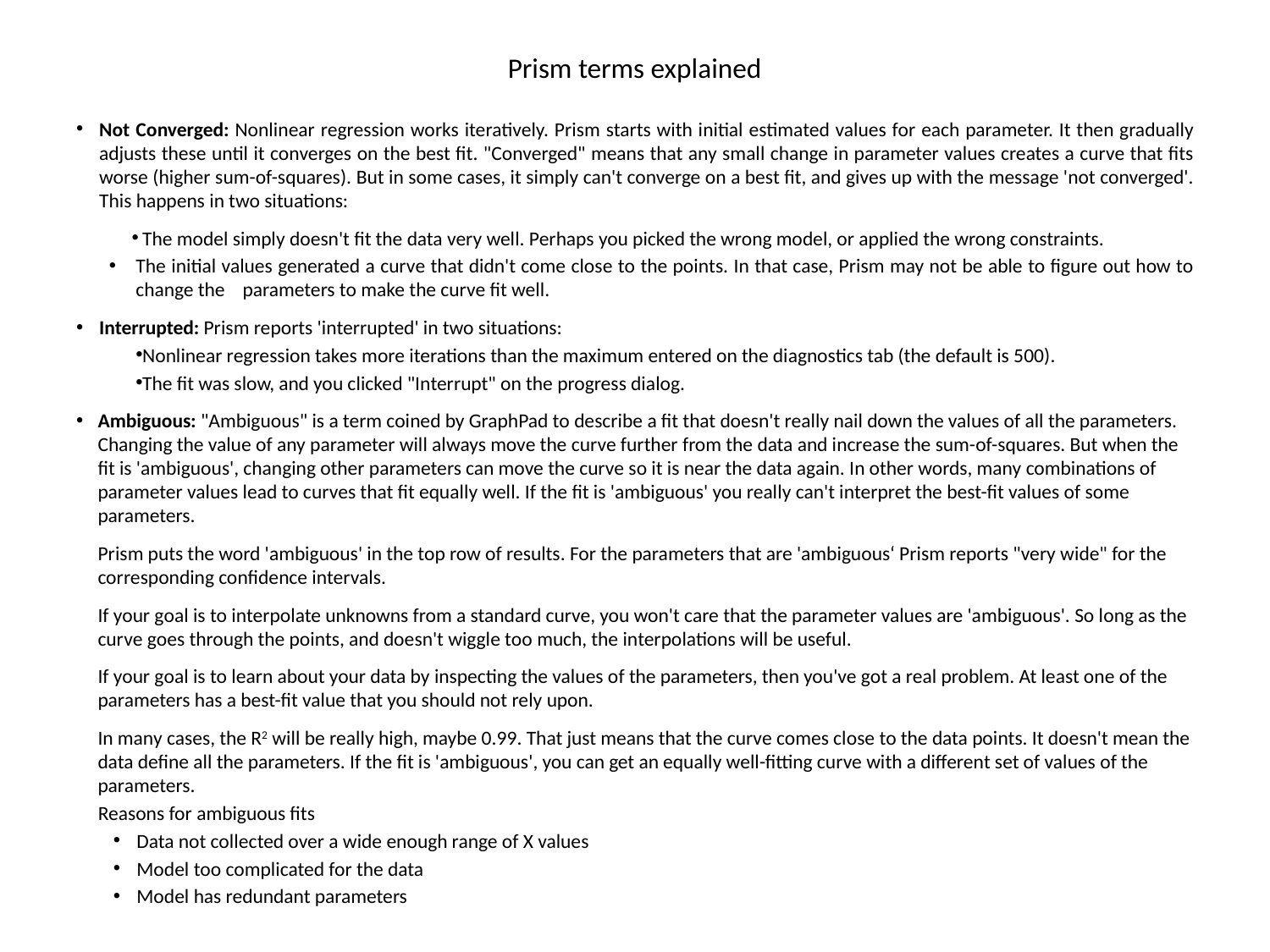

# Prism terms explained
Not Converged: Nonlinear regression works iteratively. Prism starts with initial estimated values for each parameter. It then gradually adjusts these until it converges on the best fit. "Converged" means that any small change in parameter values creates a curve that fits worse (higher sum-of-squares). But in some cases, it simply can't converge on a best fit, and gives up with the message 'not converged'. This happens in two situations:
The model simply doesn't fit the data very well. Perhaps you picked the wrong model, or applied the wrong constraints.
The initial values generated a curve that didn't come close to the points. In that case, Prism may not be able to figure out how to change the    parameters to make the curve fit well.
Interrupted: Prism reports 'interrupted' in two situations:
Nonlinear regression takes more iterations than the maximum entered on the diagnostics tab (the default is 500).
The fit was slow, and you clicked "Interrupt" on the progress dialog.
Ambiguous: "Ambiguous" is a term coined by GraphPad to describe a fit that doesn't really nail down the values of all the parameters. Changing the value of any parameter will always move the curve further from the data and increase the sum-of-squares. But when the fit is 'ambiguous', changing other parameters can move the curve so it is near the data again. In other words, many combinations of parameter values lead to curves that fit equally well. If the fit is 'ambiguous' you really can't interpret the best-fit values of some parameters.
Prism puts the word 'ambiguous' in the top row of results. For the parameters that are 'ambiguous‘ Prism reports "very wide" for the corresponding confidence intervals.
If your goal is to interpolate unknowns from a standard curve, you won't care that the parameter values are 'ambiguous'. So long as the curve goes through the points, and doesn't wiggle too much, the interpolations will be useful.
If your goal is to learn about your data by inspecting the values of the parameters, then you've got a real problem. At least one of the parameters has a best-fit value that you should not rely upon.
In many cases, the R2 will be really high, maybe 0.99. That just means that the curve comes close to the data points. It doesn't mean the data define all the parameters. If the fit is 'ambiguous', you can get an equally well-fitting curve with a different set of values of the parameters.
Reasons for ambiguous fits
Data not collected over a wide enough range of X values
Model too complicated for the data
Model has redundant parameters